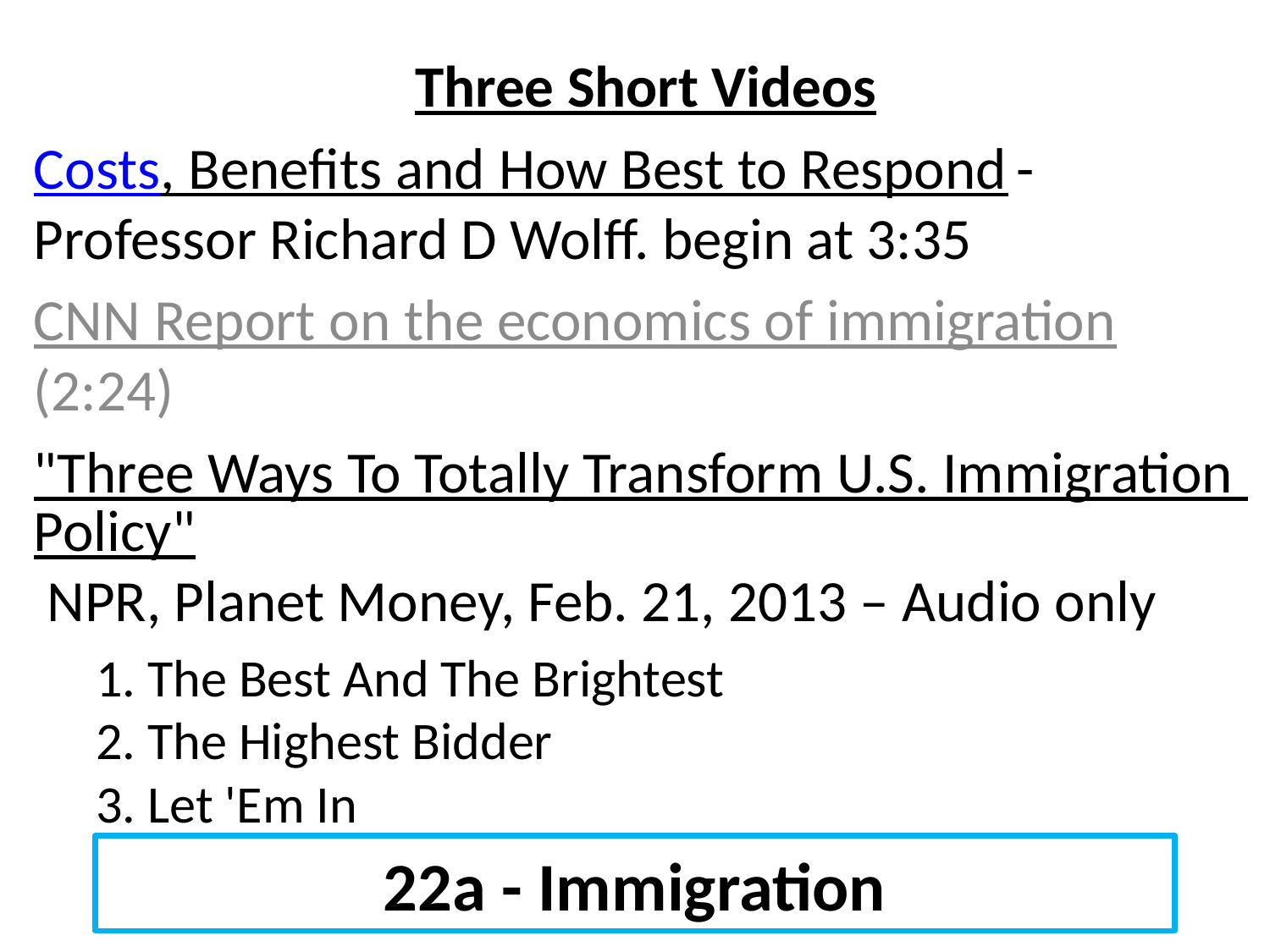

Three Short Videos
Costs, Benefits and How Best to Respond - Professor Richard D Wolff. begin at 3:35
CNN Report on the economics of immigration (2:24)
"Three Ways To Totally Transform U.S. Immigration Policy" NPR, Planet Money, Feb. 21, 2013 – Audio only
1. The Best And The Brightest
2. The Highest Bidder
3. Let 'Em In
# 22a - Immigration